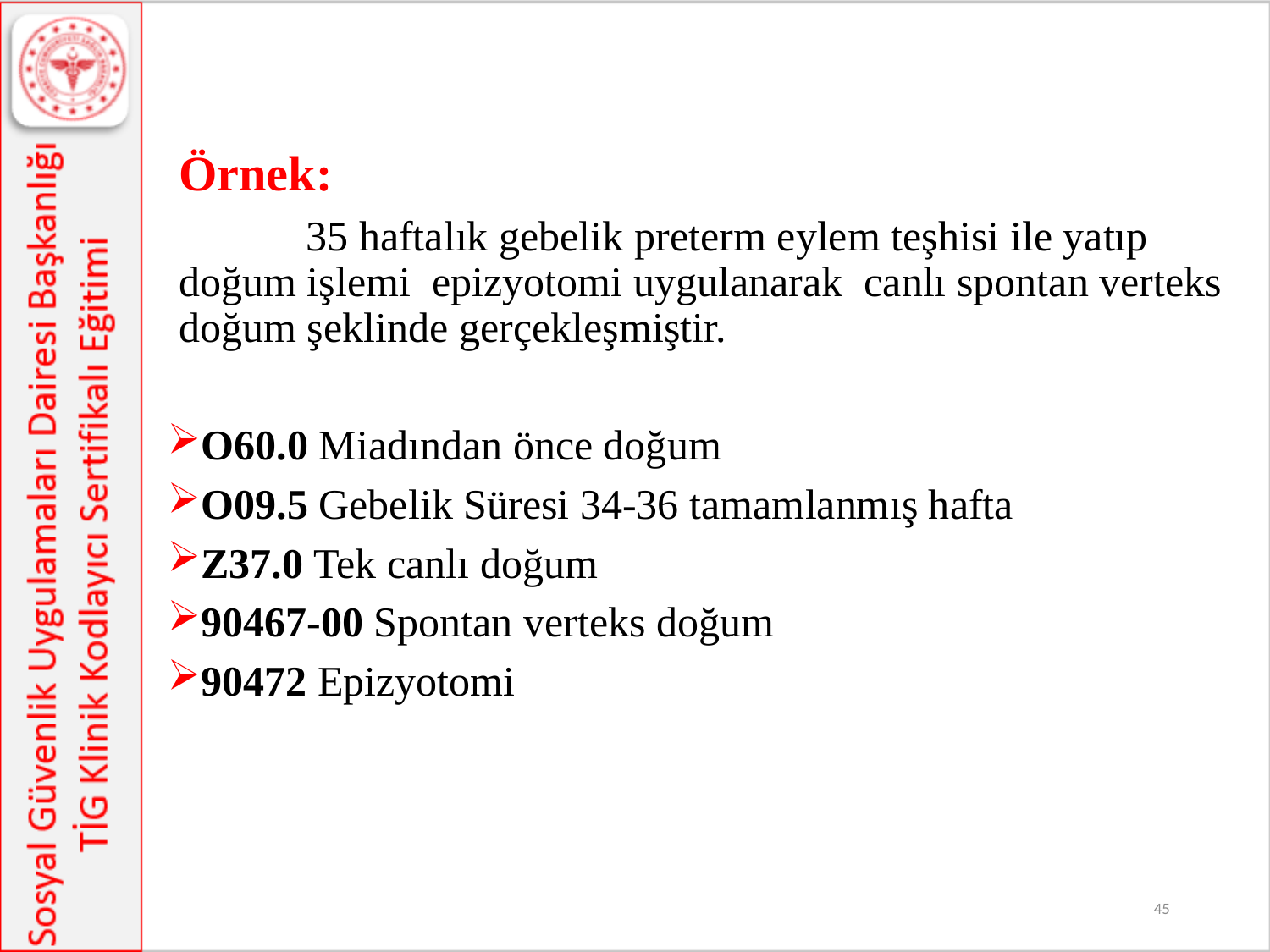

Örnek:
	35 haftalık gebelik preterm eylem teşhisi ile yatıp doğum işlemi  epizyotomi uygulanarak  canlı spontan verteks doğum şeklinde gerçekleşmiştir.

O60.0 Miadından önce doğum
O09.5 Gebelik Süresi 34-36 tamamlanmış hafta
Z37.0 Tek canlı doğum
90467-00 Spontan verteks doğum
90472 Epizyotomi

45